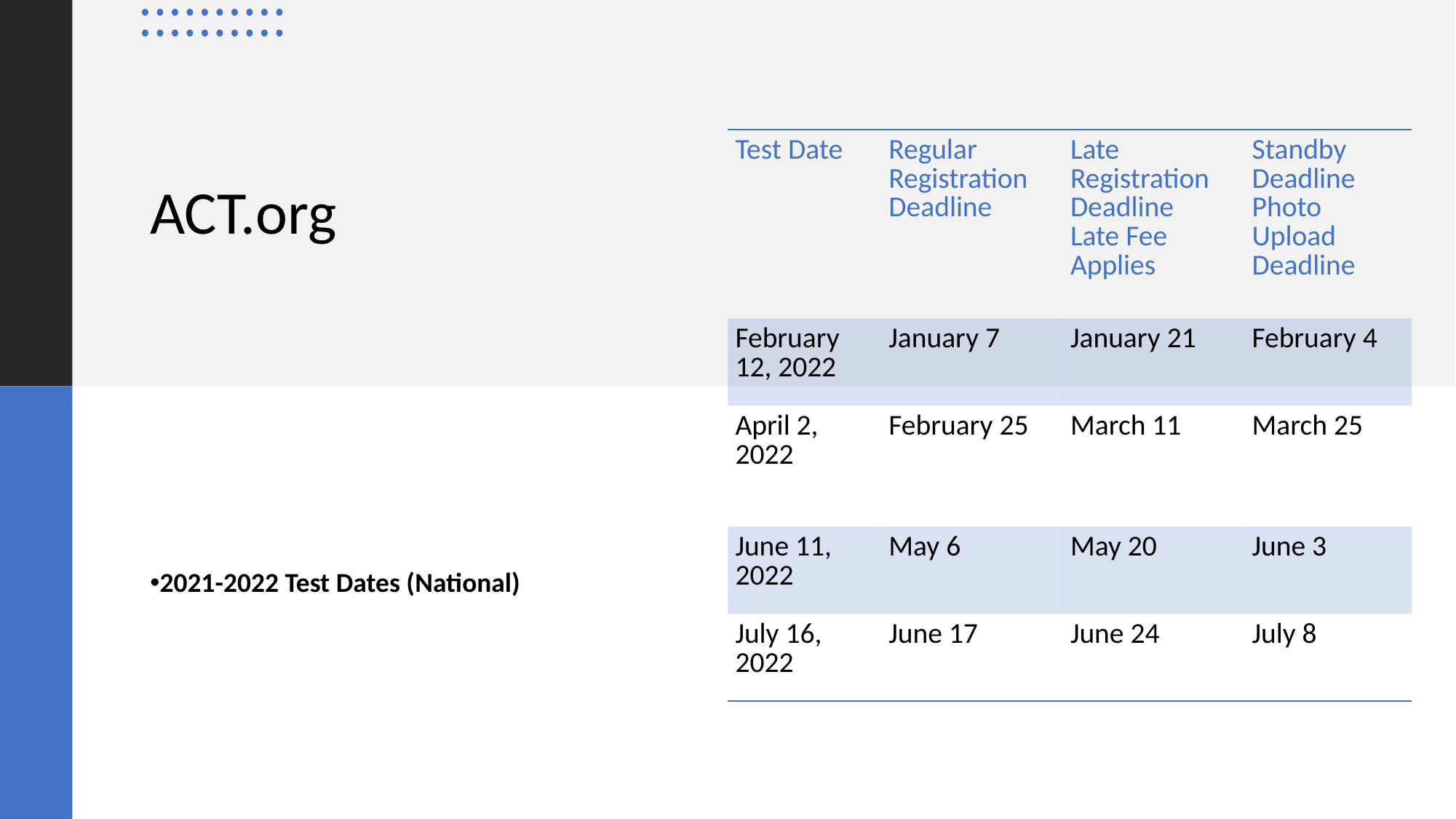

# ACT.org
| Test Date | Regular Registration Deadline | Late Registration Deadline Late Fee Applies | Standby Deadline Photo Upload Deadline |
| --- | --- | --- | --- |
| February 12, 2022 | January 7 | January 21 | February 4 |
| April 2, 2022 | February 25 | March 11 | March 25 |
| June 11, 2022 | May 6 | May 20 | June 3 |
| July 16, 2022 | June 17 | June 24 | July 8 |

2021-2022 Test Dates (National)